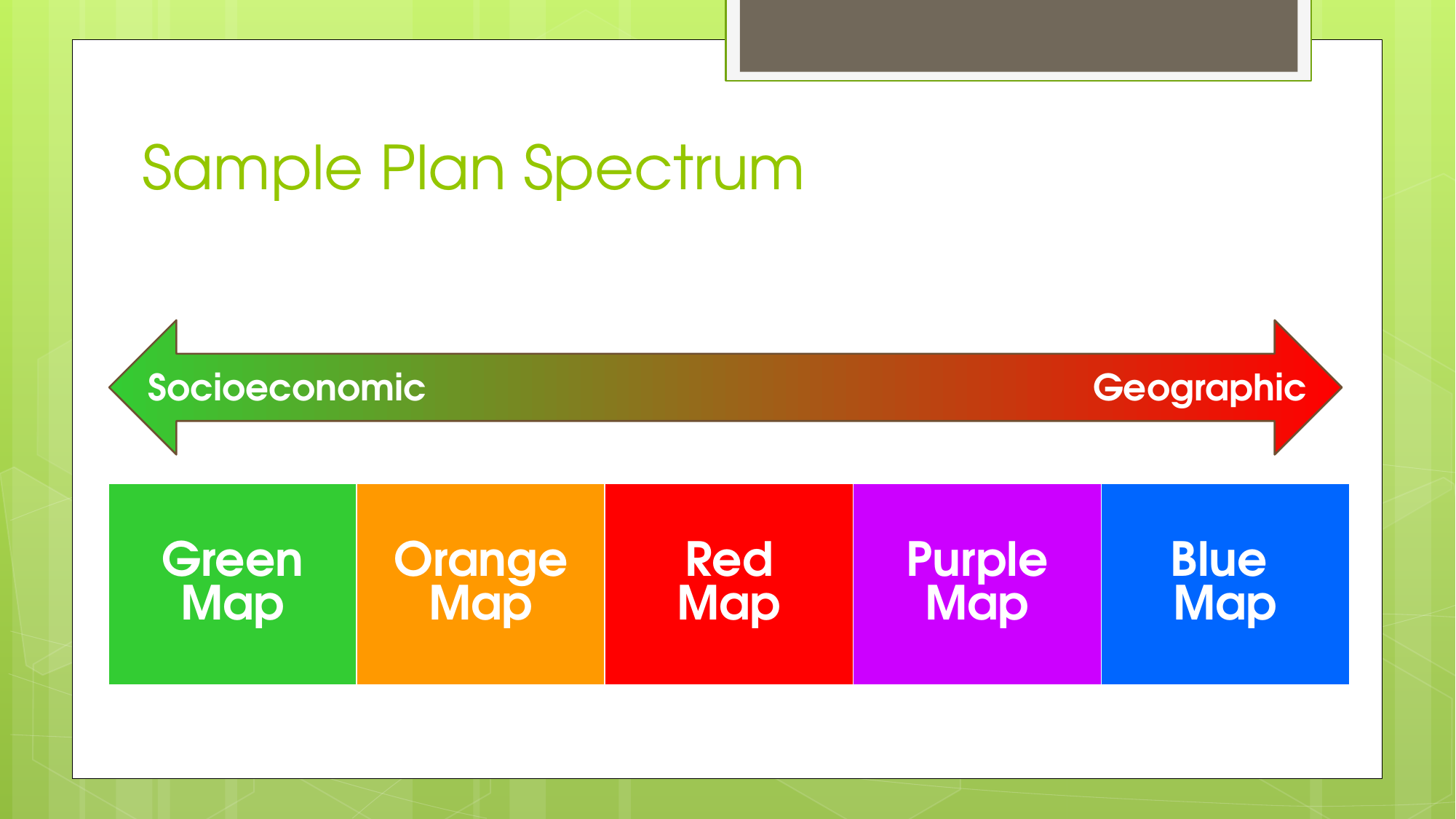

# Sample Plan Spectrum

Socioeconomic
Geographic
| Green Map | Orange Map | Red Map | Purple Map | Blue Map |
| --- | --- | --- | --- | --- |